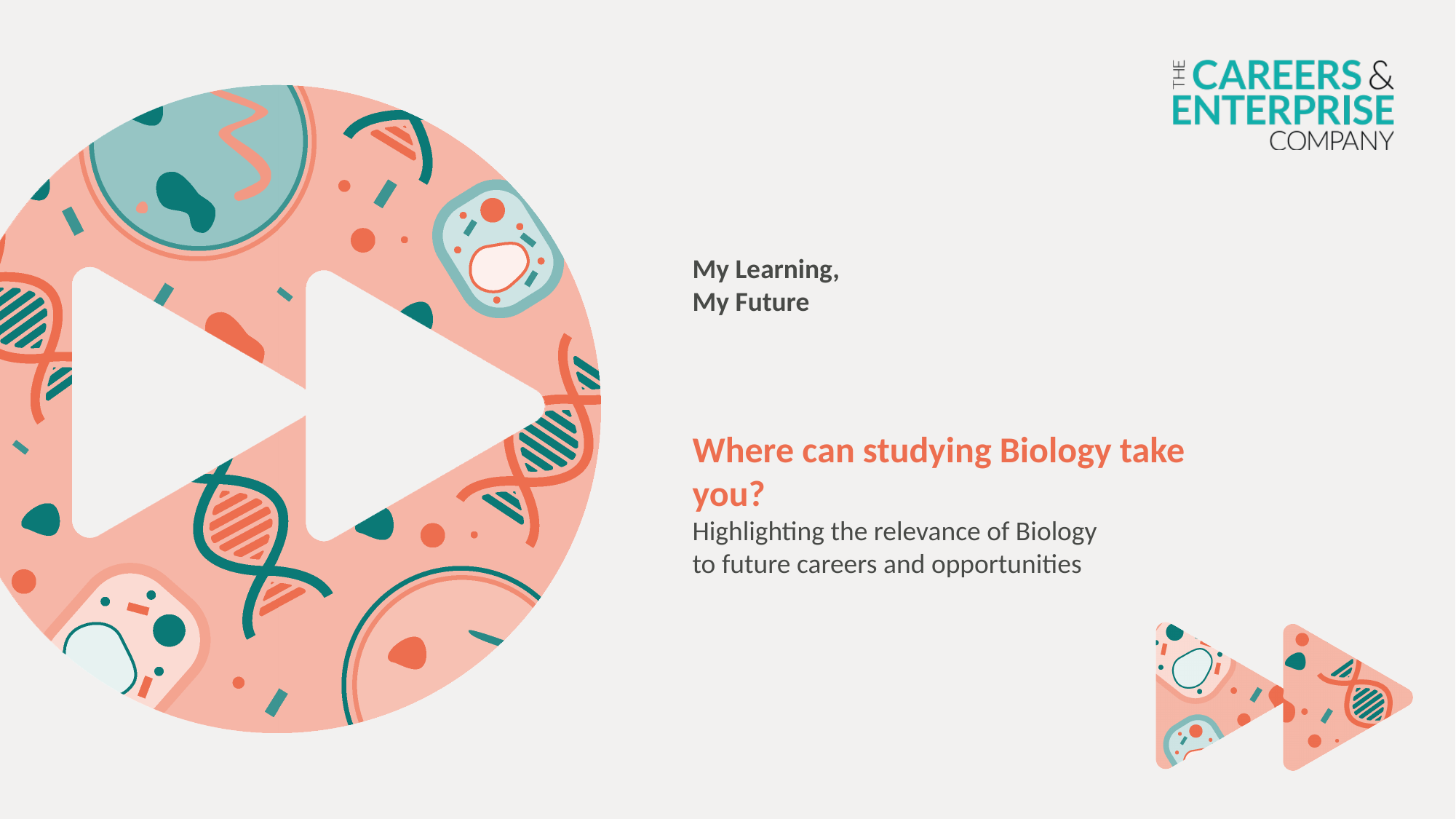

My Learning,
My Future
Where can studying Biology take you?
Highlighting the relevance of Biology
to future careers and opportunities